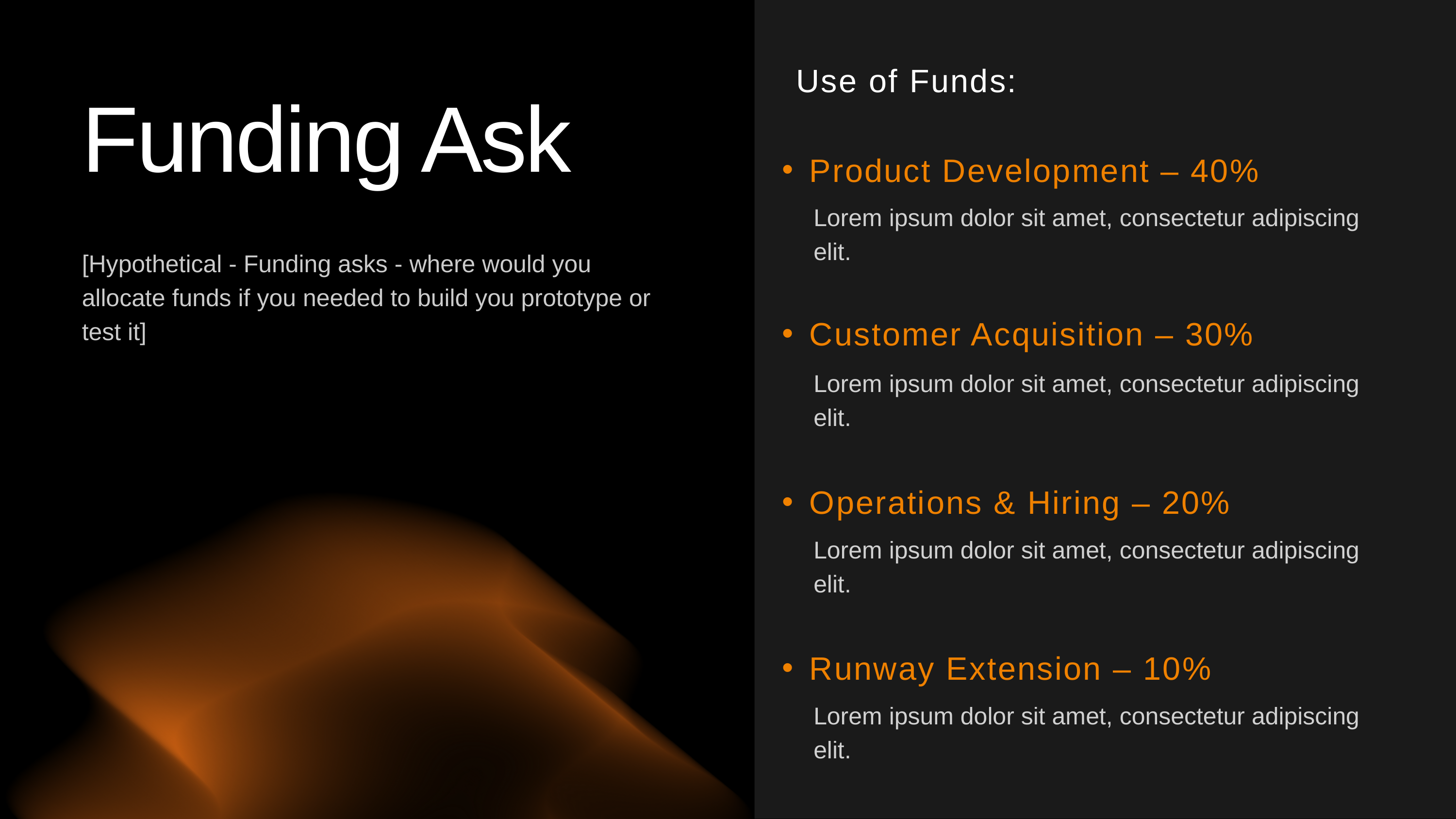

Use of Funds:
Funding Ask
Product Development – 40%
Lorem ipsum dolor sit amet, consectetur adipiscing elit.
[Hypothetical - Funding asks - where would you allocate funds if you needed to build you prototype or test it]
Customer Acquisition – 30%
Lorem ipsum dolor sit amet, consectetur adipiscing elit.
Operations & Hiring – 20%

Lorem ipsum dolor sit amet, consectetur adipiscing elit.
Runway Extension – 10%
Lorem ipsum dolor sit amet, consectetur adipiscing elit.